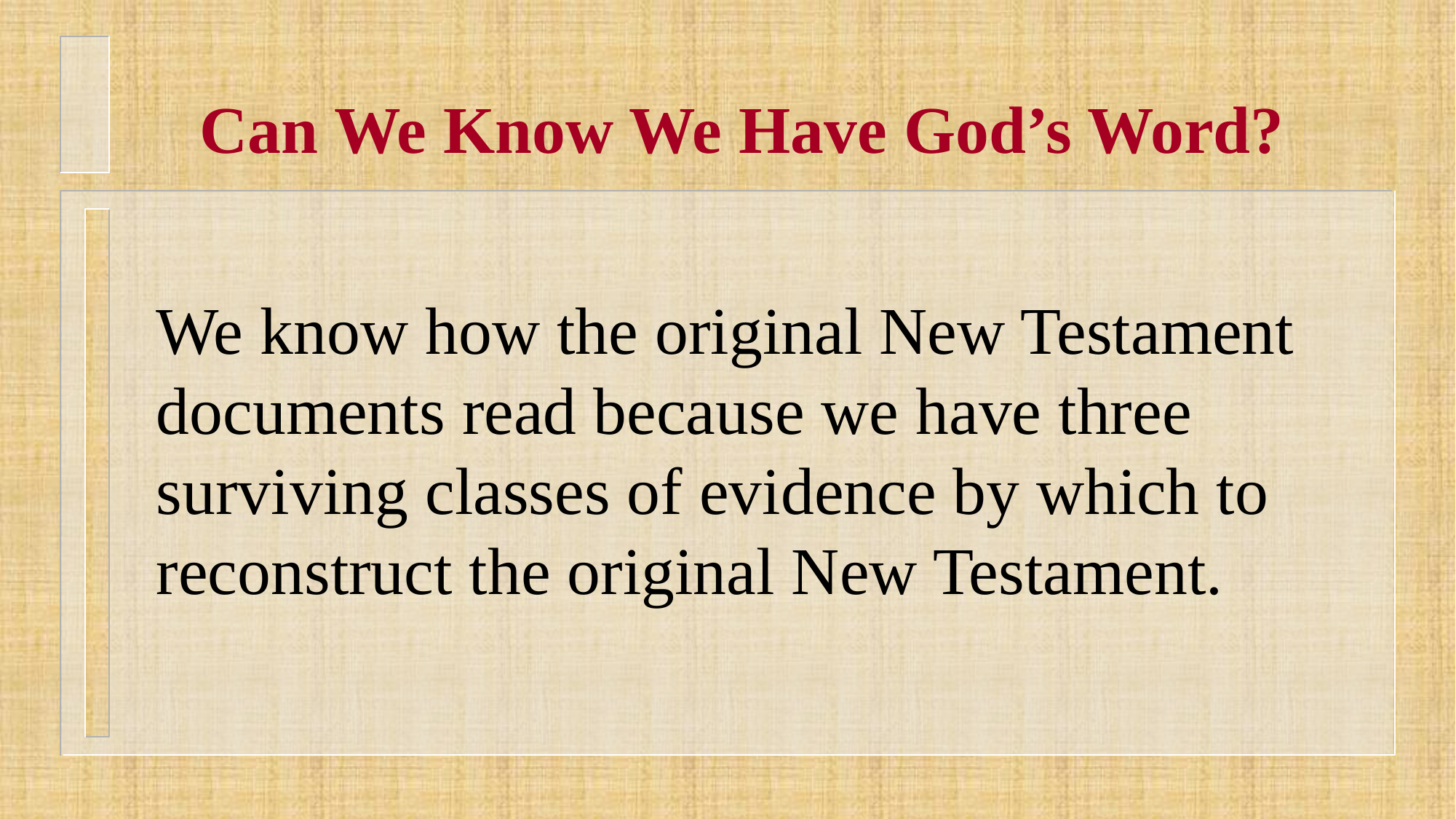

Can We Know We Have God’s Word?
We know how the original New Testament documents read because we have three surviving classes of evidence by which to reconstruct the original New Testament.